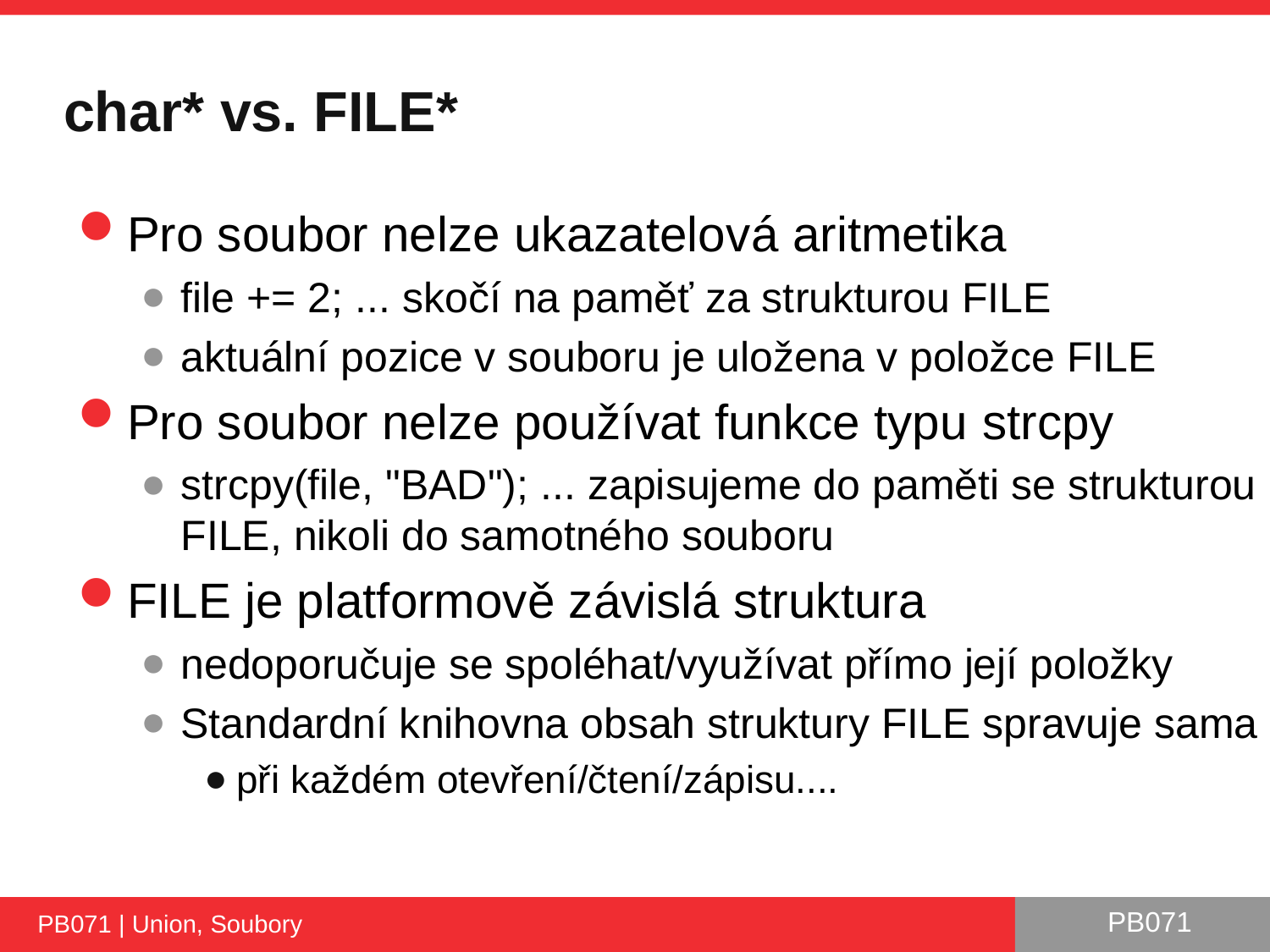

# char* vs. FILE*
Pro soubor nelze ukazatelová aritmetika
file += 2; ... skočí na paměť za strukturou FILE
aktuální pozice v souboru je uložena v položce FILE
Pro soubor nelze používat funkce typu strcpy
strcpy(file, "BAD"); ... zapisujeme do paměti se strukturou FILE, nikoli do samotného souboru
FILE je platformově závislá struktura
nedoporučuje se spoléhat/využívat přímo její položky
Standardní knihovna obsah struktury FILE spravuje sama
při každém otevření/čtení/zápisu....
PB071 | Union, Soubory